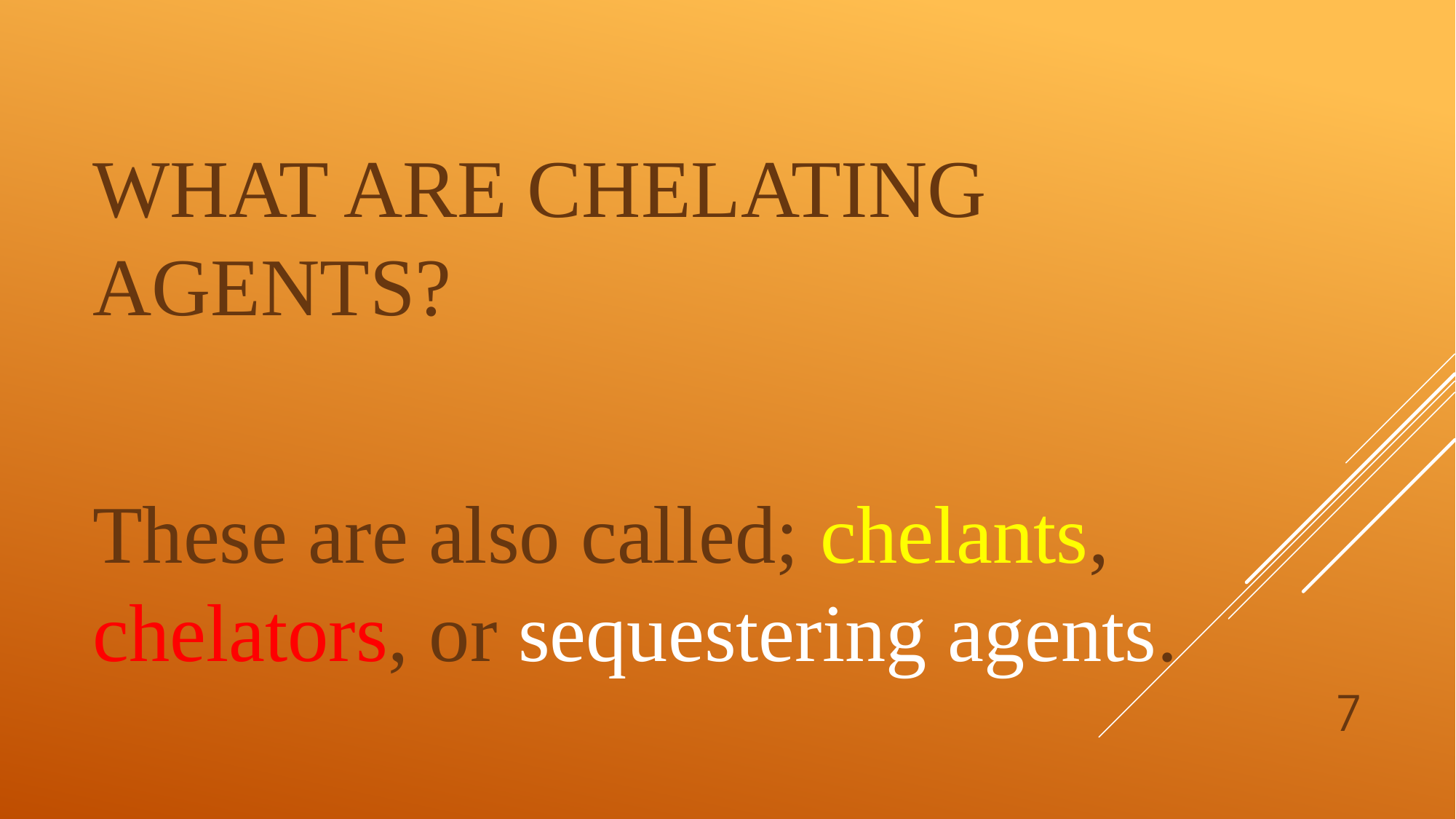

WHAT ARE CHELATING AGENTS?

These are also called; chelants, chelators, or sequestering agents.
7